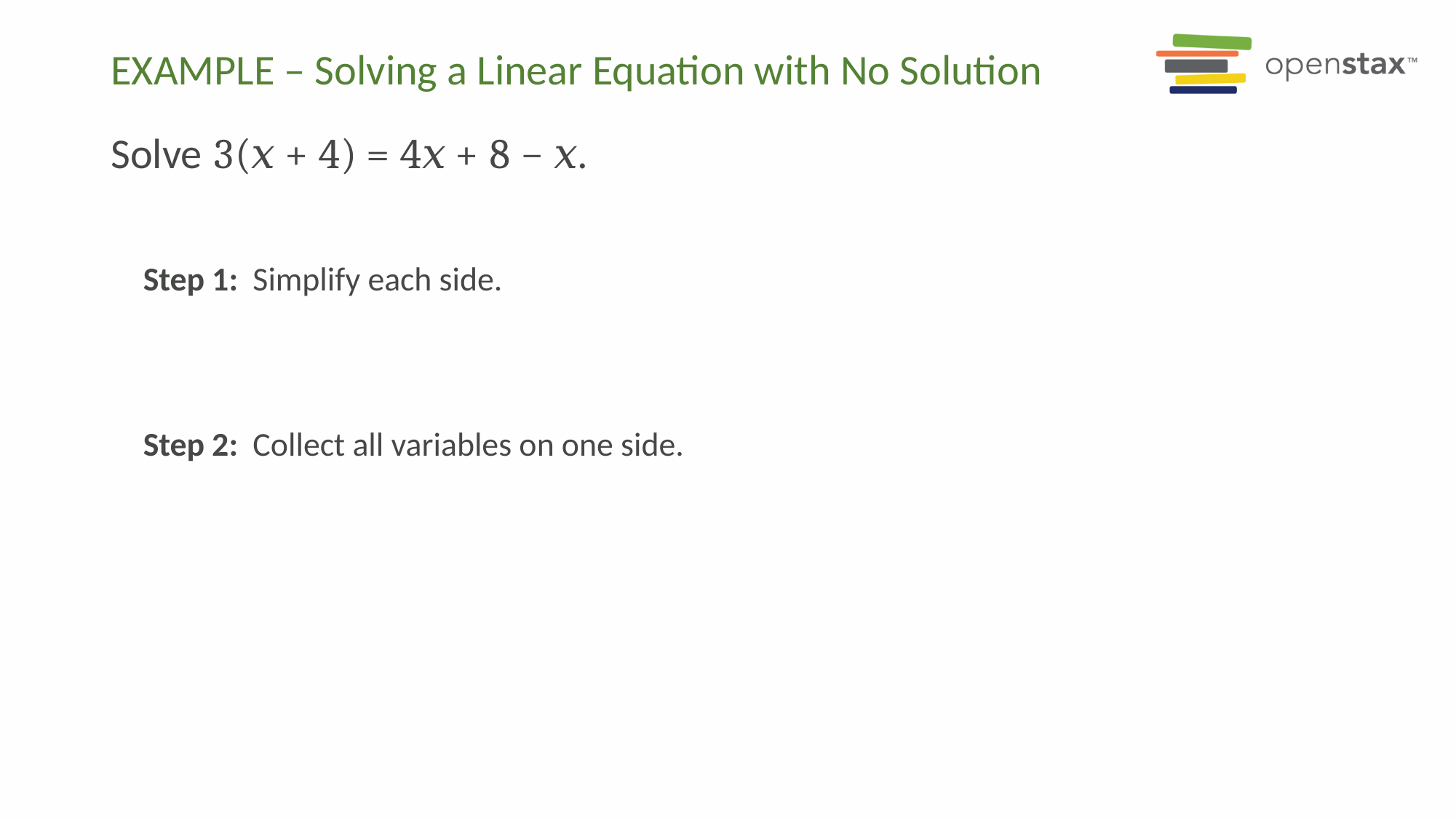

# EXAMPLE – Solving a Linear Equation with No Solution
Solve 3(𝑥 + 4) = 4𝑥 + 8 − 𝑥.
Step 1:  Simplify each side.

Step 2:  Collect all variables on one side.